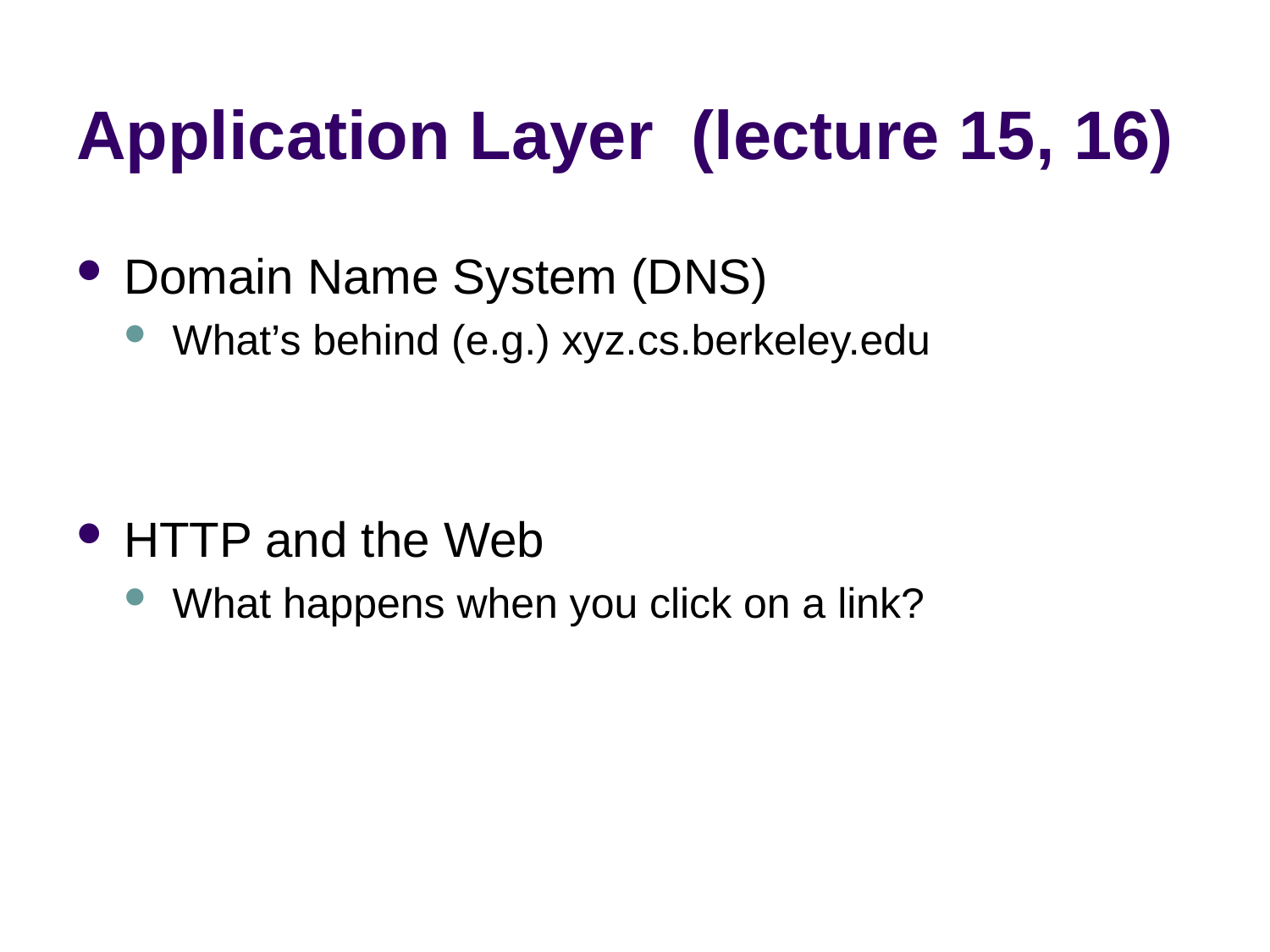

# Application Layer  (lecture 15, 16)
Domain Name System (DNS)
What’s behind (e.g.) xyz.cs.berkeley.edu

HTTP and the Web
What happens when you click on a link?